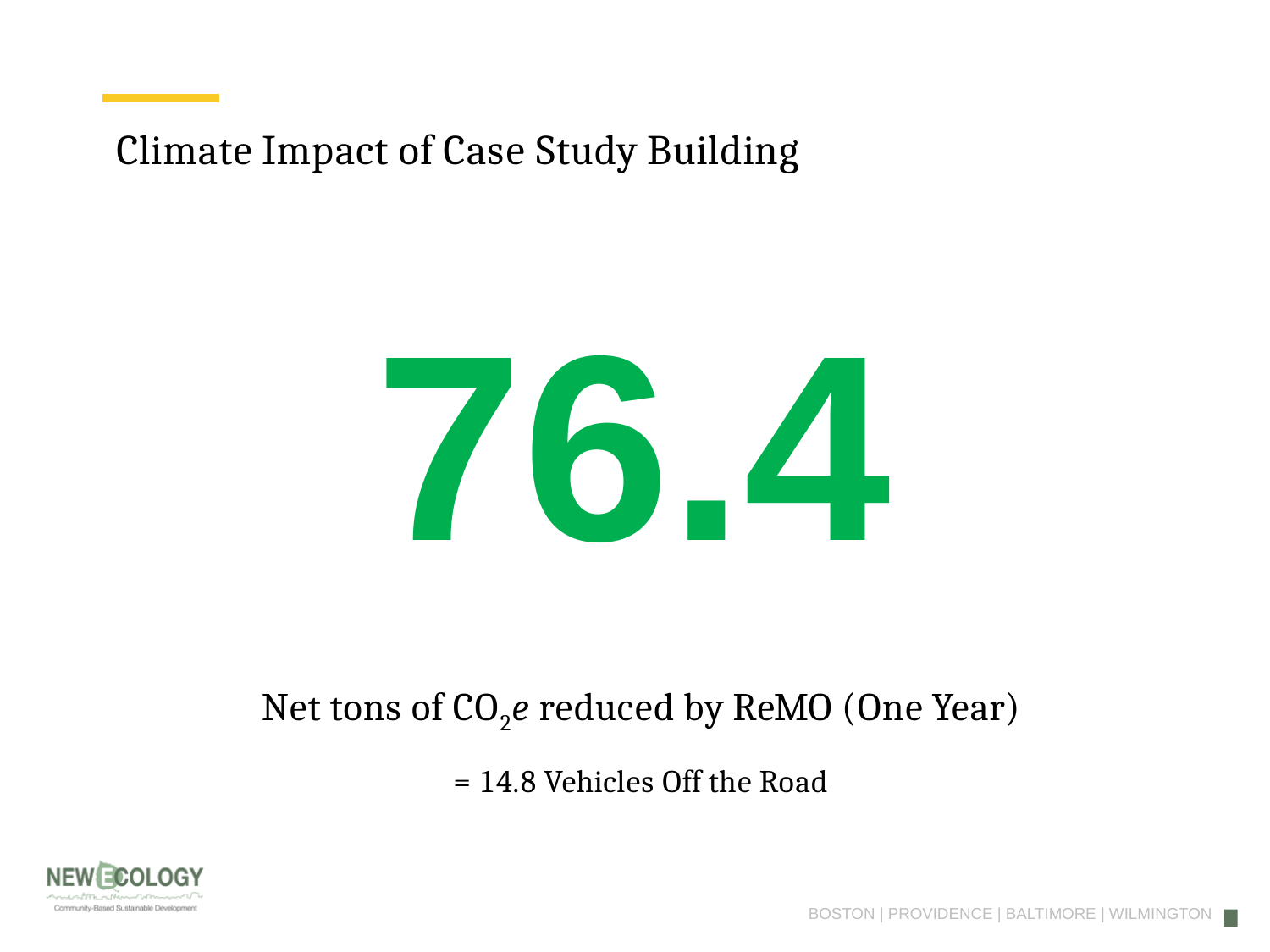

Climate Impact of Case Study Building

76.4
Net tons of CO2e reduced by ReMO (One Year)

= 14.8 Vehicles Off the Road